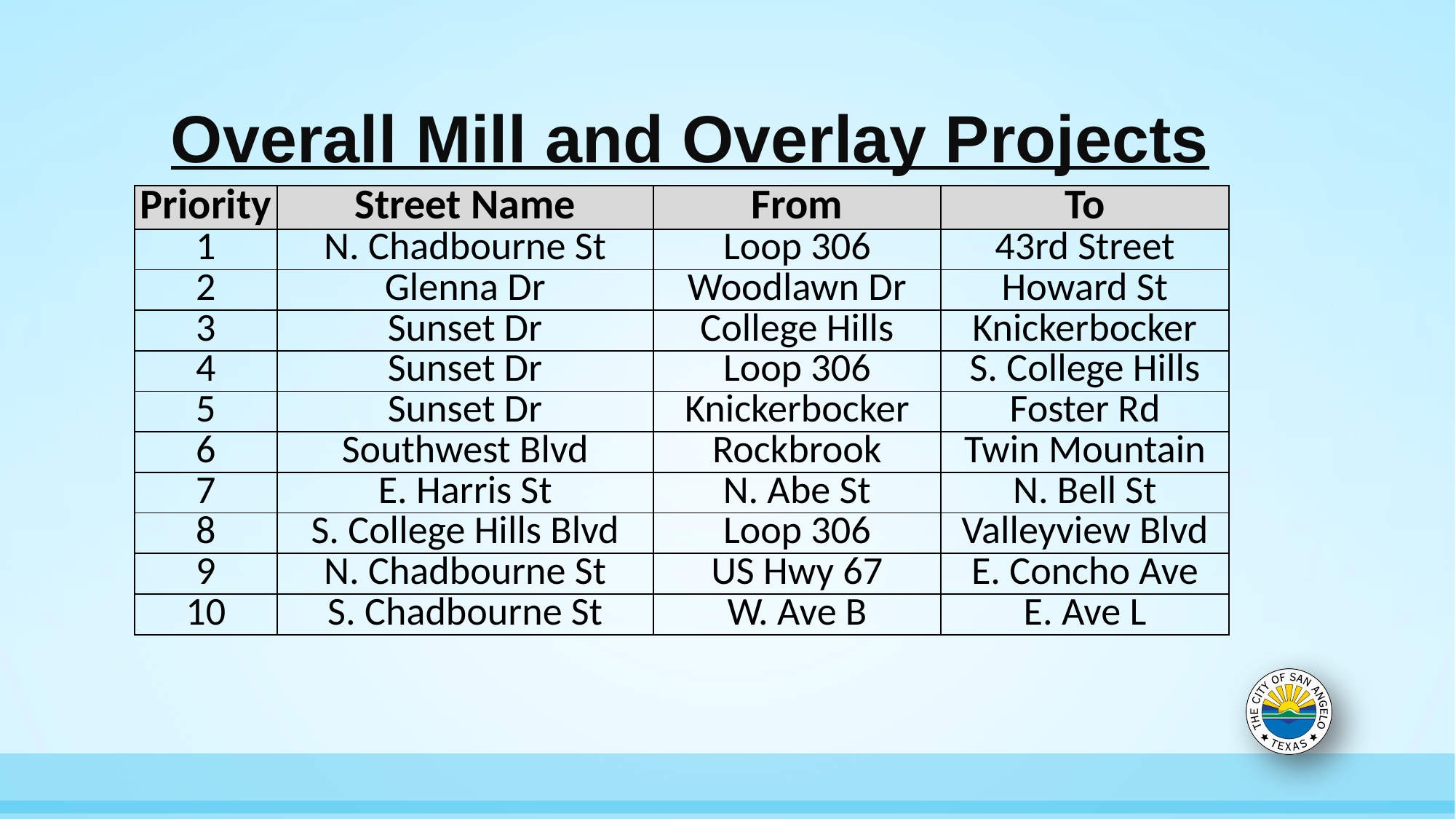

# Overall Mill and Overlay Projects
| Priority | Street Name | From | To |
| --- | --- | --- | --- |
| 1 | N. Chadbourne St | Loop 306 | 43rd Street |
| 2 | Glenna Dr | Woodlawn Dr | Howard St |
| 3 | Sunset Dr | College Hills | Knickerbocker |
| 4 | Sunset Dr | Loop 306 | S. College Hills |
| 5 | Sunset Dr | Knickerbocker | Foster Rd |
| 6 | Southwest Blvd | Rockbrook | Twin Mountain |
| 7 | E. Harris St | N. Abe St | N. Bell St |
| 8 | S. College Hills Blvd | Loop 306 | Valleyview Blvd |
| 9 | N. Chadbourne St | US Hwy 67 | E. Concho Ave |
| 10 | S. Chadbourne St | W. Ave B | E. Ave L |